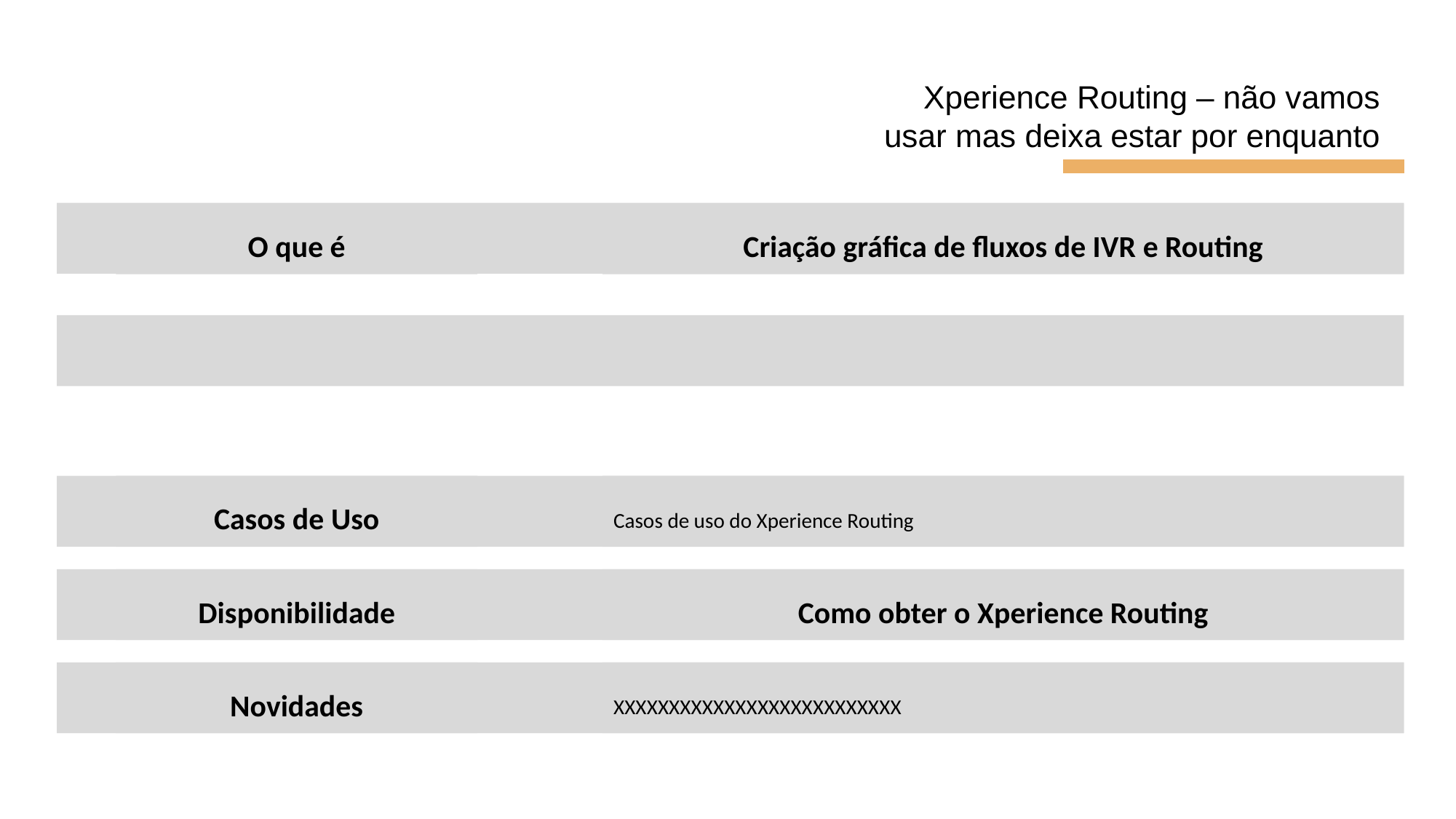

Xperience Routing – não vamos usar mas deixa estar por enquanto

O que é
Criação gráfica de fluxos de IVR e Routing

Casos de Uso
Casos de uso do Xperience Routing

Disponibilidade
Como obter o Xperience Routing
Novidades
XXXXXXXXXXXXXXXXXXXXXXXXXX